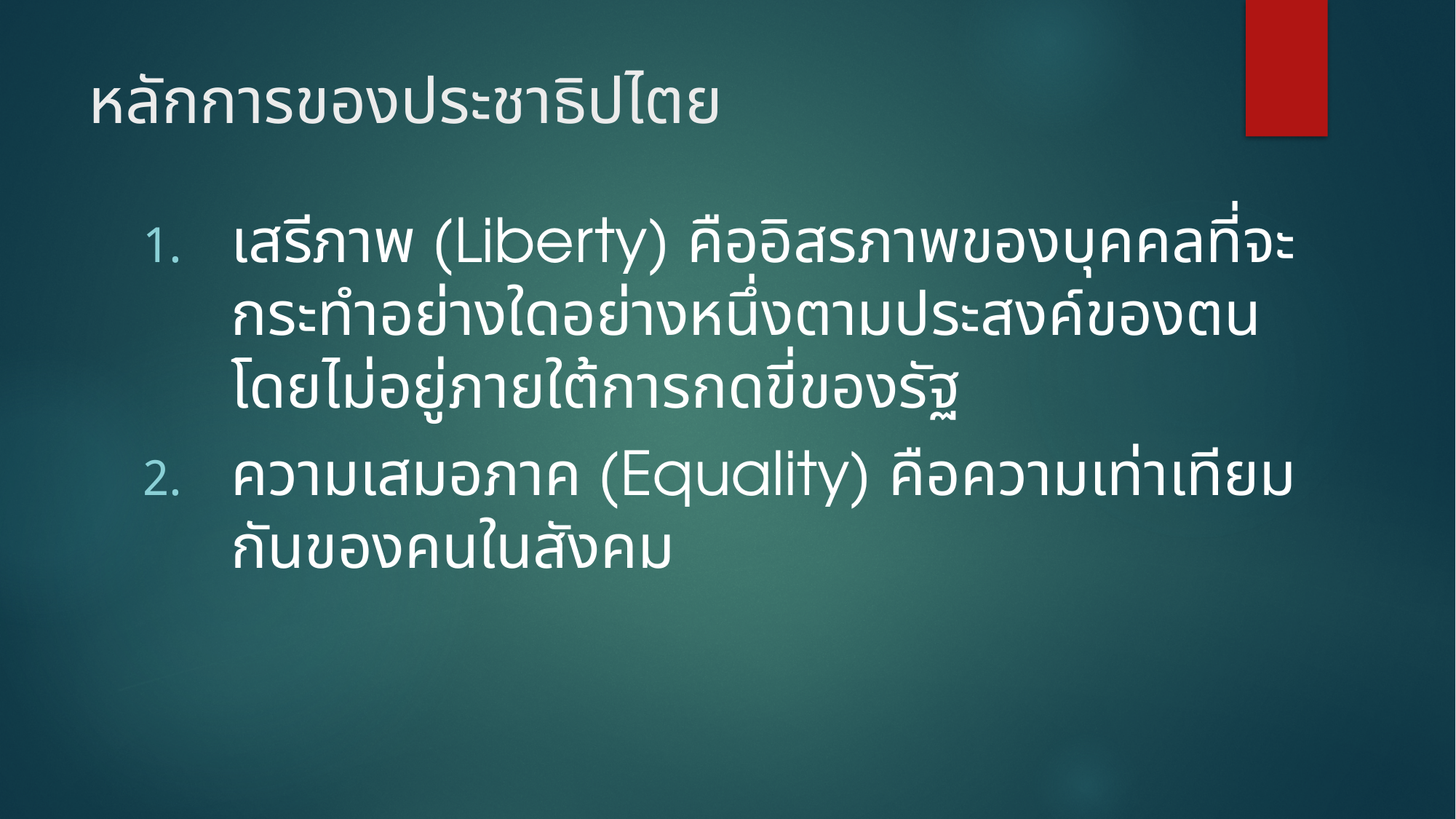

# หลักการของประชาธิปไตย
เสรีภาพ (Liberty) คืออิสรภาพของบุคคลที่จะกระทำอย่างใดอย่างหนึ่งตามประสงค์ของตนโดยไม่อยู่ภายใต้การกดขี่ของรัฐ
ความเสมอภาค (Equality) คือความเท่าเทียมกันของคนในสังคม